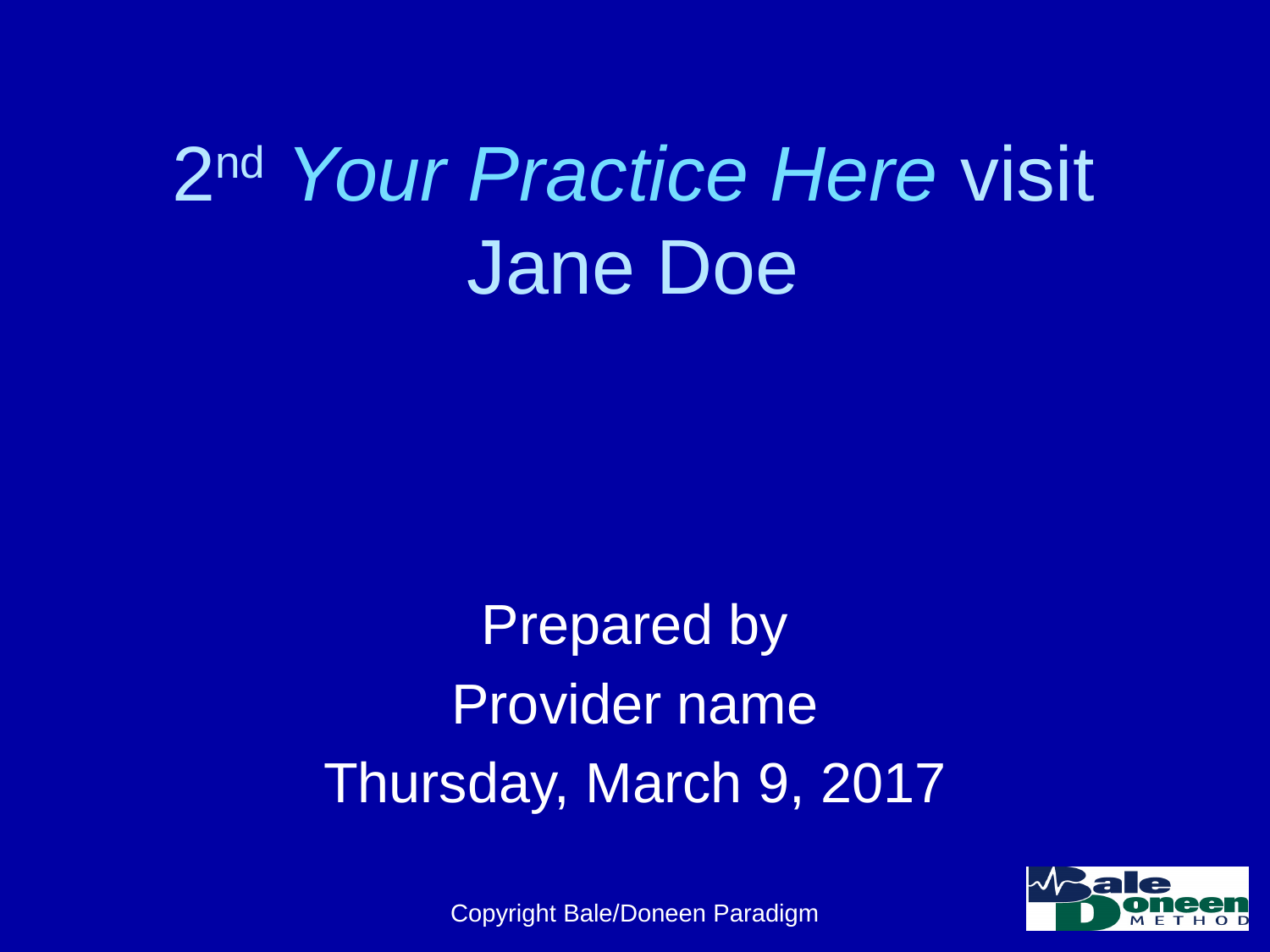

# 2nd Your Practice Here visit Jane Doe
Prepared by
Provider name
Thursday, March 9, 2017
Copyright Bale/Doneen Paradigm